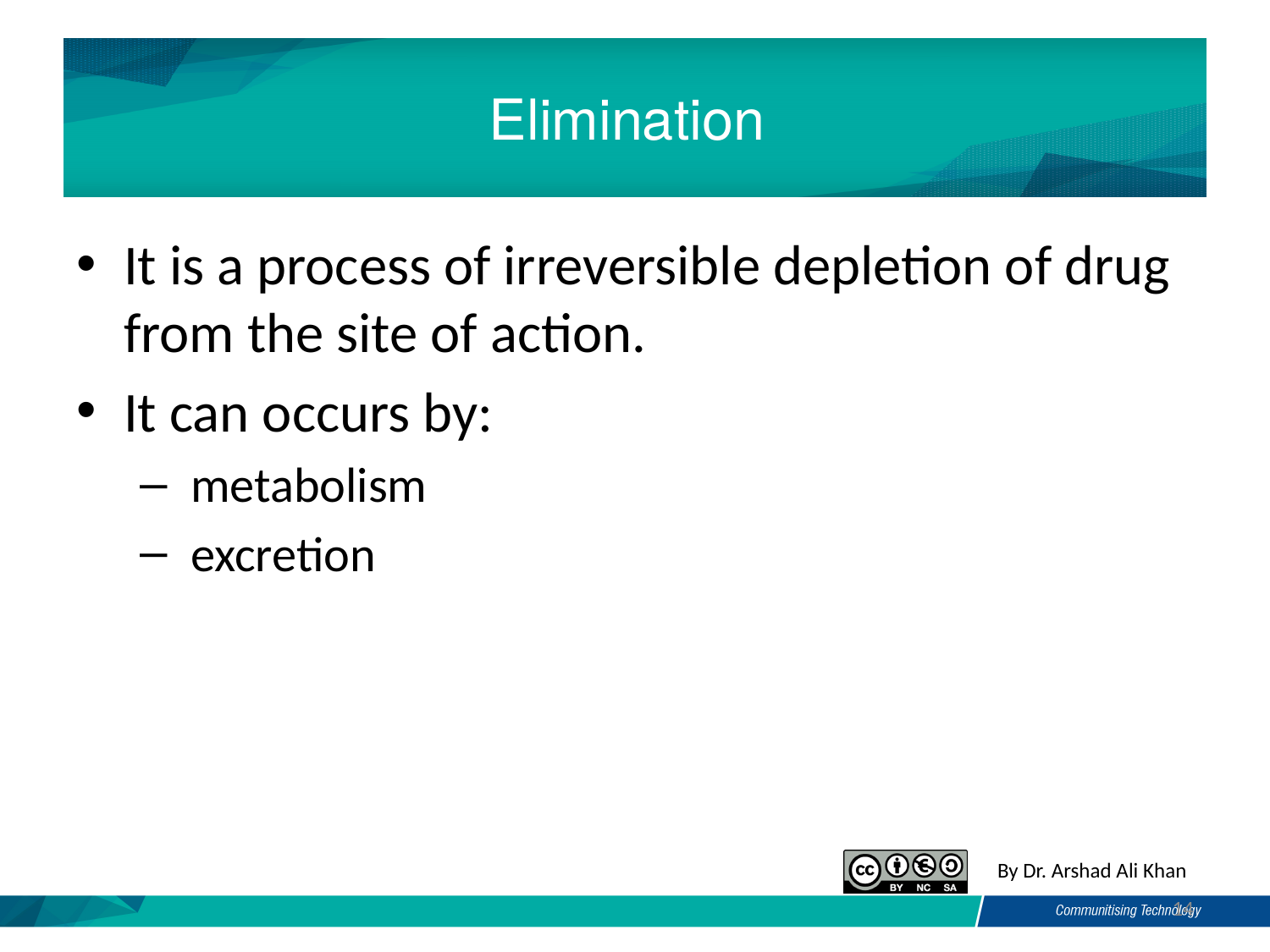

# Elimination
It is a process of irreversible depletion of drug from the site of action.
It can occurs by:
 metabolism
 excretion

14